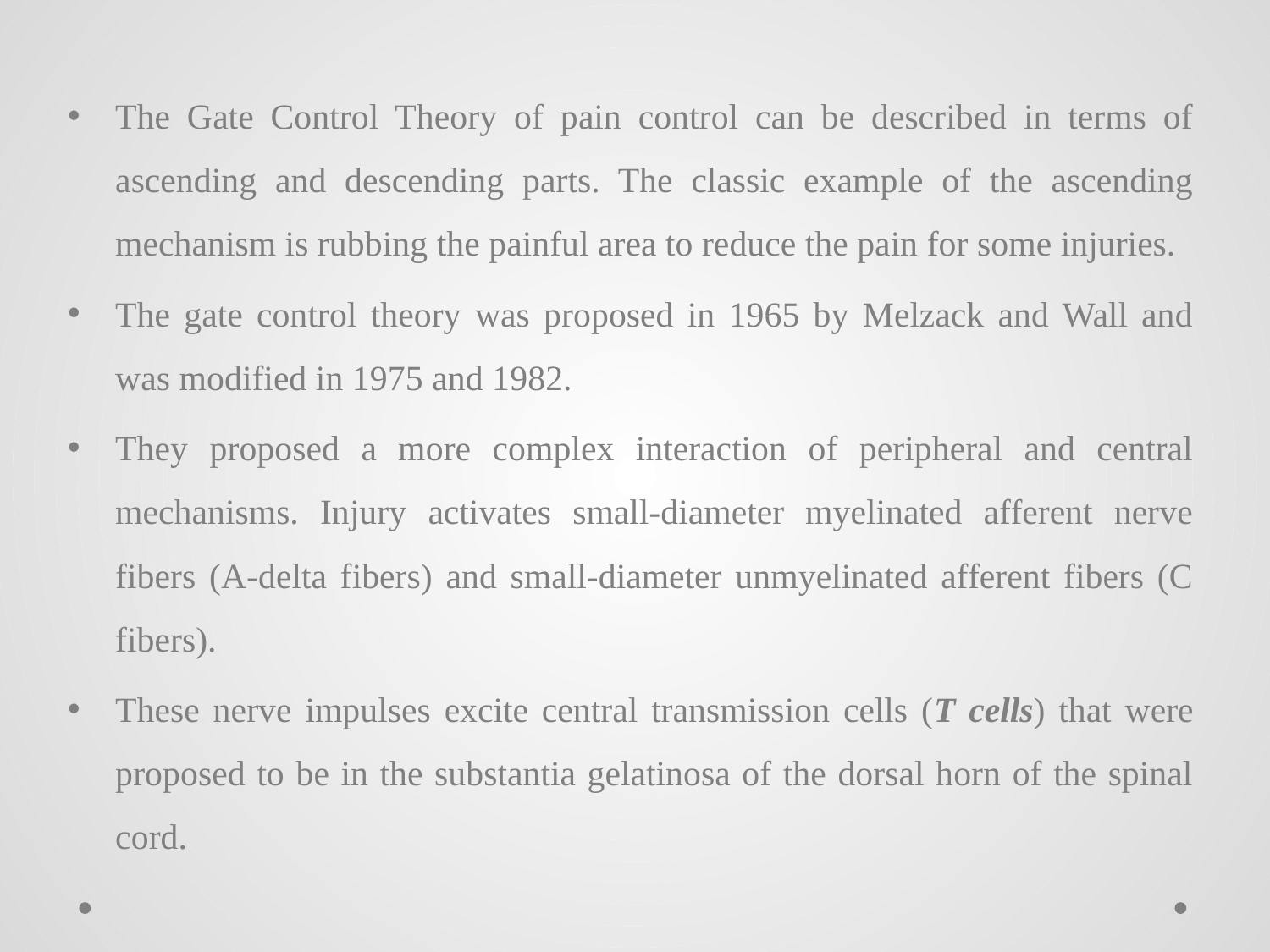

The Gate Control Theory of pain control can be described in terms of ascending and descending parts. The classic example of the ascending mechanism is rubbing the painful area to reduce the pain for some injuries.
The gate control theory was proposed in 1965 by Melzack and Wall and was modified in 1975 and 1982.
They proposed a more complex interaction of peripheral and central mechanisms. Injury activates small-diameter myelinated afferent nerve fibers (A-delta fibers) and small-diameter unmyelinated afferent fibers (C fibers).
These nerve impulses excite central transmission cells (T cells) that were proposed to be in the substantia gelatinosa of the dorsal horn of the spinal cord.